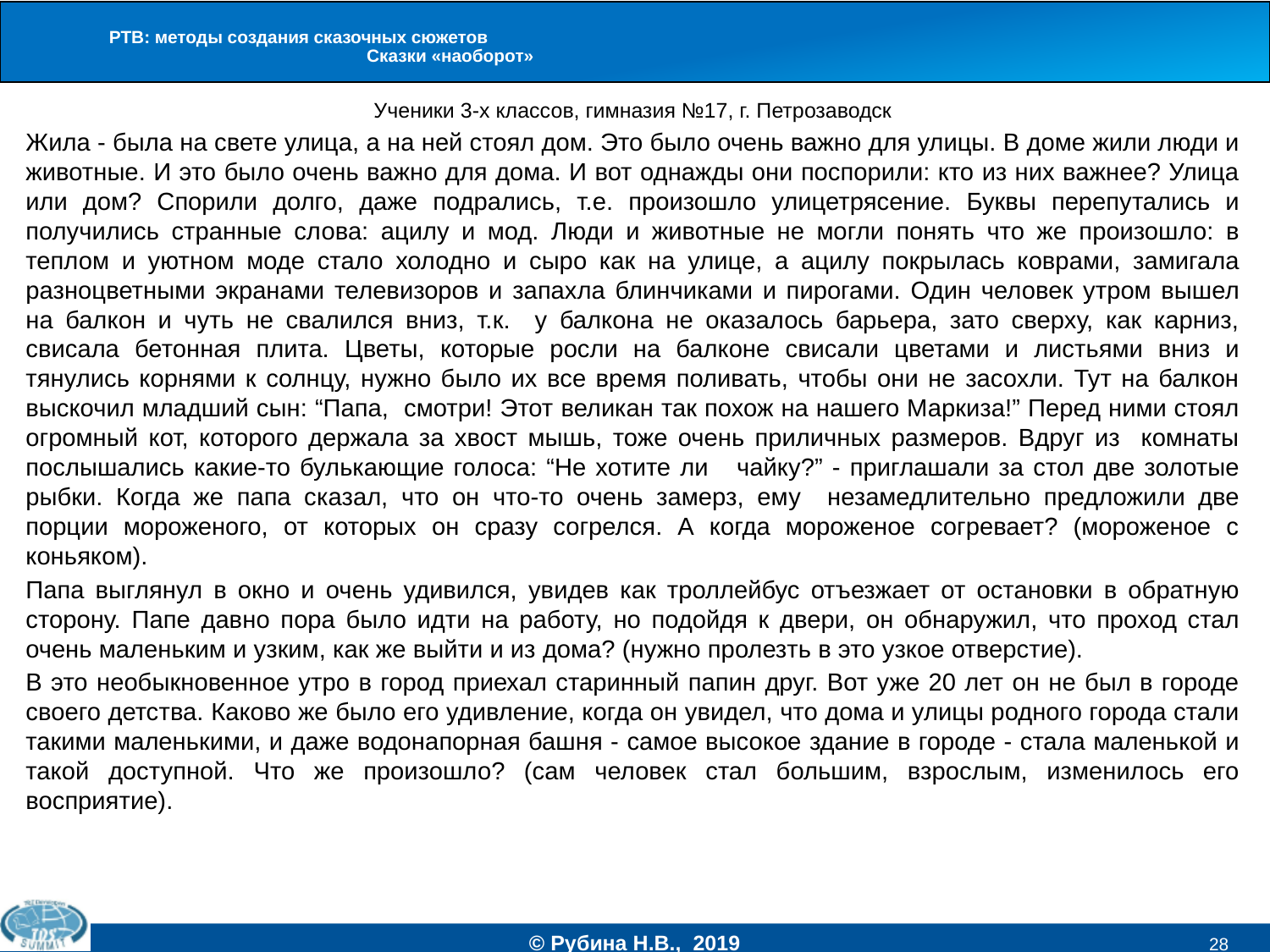

# РТВ: методы создания сказочных сюжетов Сказки «наоборот»
Ученики 3-х классов, гимназия №17, г. Петрозаводск
Жила - была на свете улица, а на ней стоял дом. Это было очень важно для улицы. В доме жили люди и животные. И это было очень важно для дома. И вот однажды они поспорили: кто из них важнее? Улица или дом? Спорили долго, даже подрались, т.е. произошло улицетрясение. Буквы перепутались и получились странные слова: ацилу и мод. Люди и животные не могли понять что же произошло: в теплом и уютном моде стало холодно и сыро как на улице, а ацилу покрылась коврами, замигала разноцветными экранами телевизоров и запахла блинчиками и пирогами. Один человек утром вышел на балкон и чуть не свалился вниз, т.к.  у балкона не оказалось барьера, зато сверху, как карниз, свисала бетонная плита. Цветы, которые росли на балконе свисали цветами и листьями вниз и тянулись корнями к солнцу, нужно было их все время поливать, чтобы они не засохли. Тут на балкон выскочил младший сын: “Папа,  смотри! Этот великан так похож на нашего Маркиза!” Перед ними стоял огромный кот, которого держала за хвост мышь, тоже очень приличных размеров. Вдруг из  комнаты послышались какие-то булькающие голоса: “Не хотите ли   чайку?” - приглашали за стол две золотые рыбки. Когда же папа сказал, что он что-то очень замерз, ему  незамедлительно предложили две порции мороженого, от которых он сразу согрелся. А когда мороженое согревает? (мороженое с коньяком).
Папа выглянул в окно и очень удивился, увидев как троллейбус отъезжает от остановки в обратную сторону. Папе давно пора было идти на работу, но подойдя к двери, он обнаружил, что проход стал очень маленьким и узким, как же выйти и из дома? (нужно пролезть в это узкое отверстие).
В это необыкновенное утро в город приехал старинный папин друг. Вот уже 20 лет он не был в городе своего детства. Каково же было его удивление, когда он увидел, что дома и улицы родного города стали такими маленькими, и даже водонапорная башня - самое высокое здание в городе - стала маленькой и такой доступной. Что же произошло? (сам человек стал большим, взрослым, изменилось его восприятие).